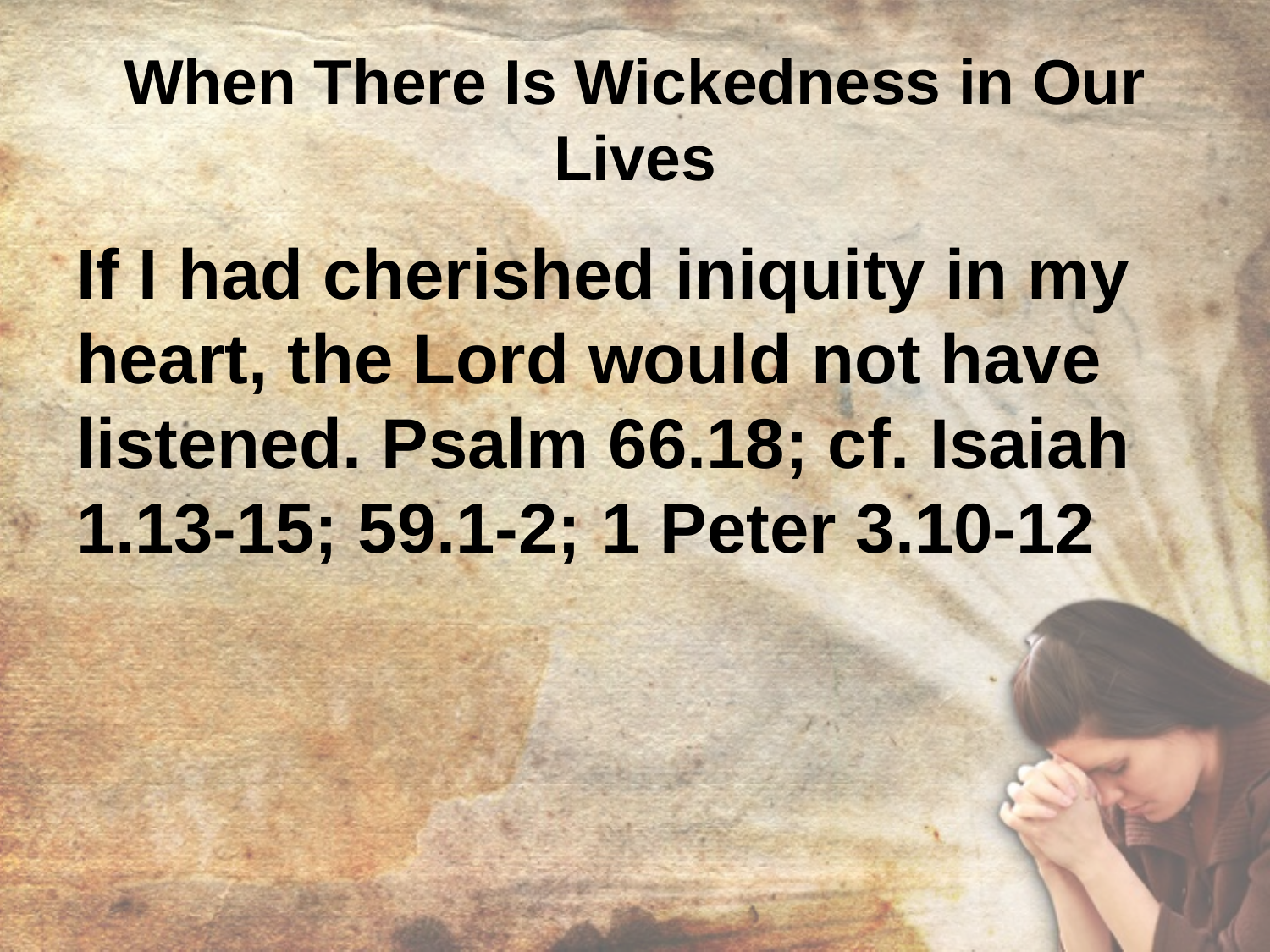

# When There Is Wickedness in Our Lives
If I had cherished iniquity in my heart, the Lord would not have listened. Psalm 66.18; cf. Isaiah 1.13-15; 59.1-2; 1 Peter 3.10-12